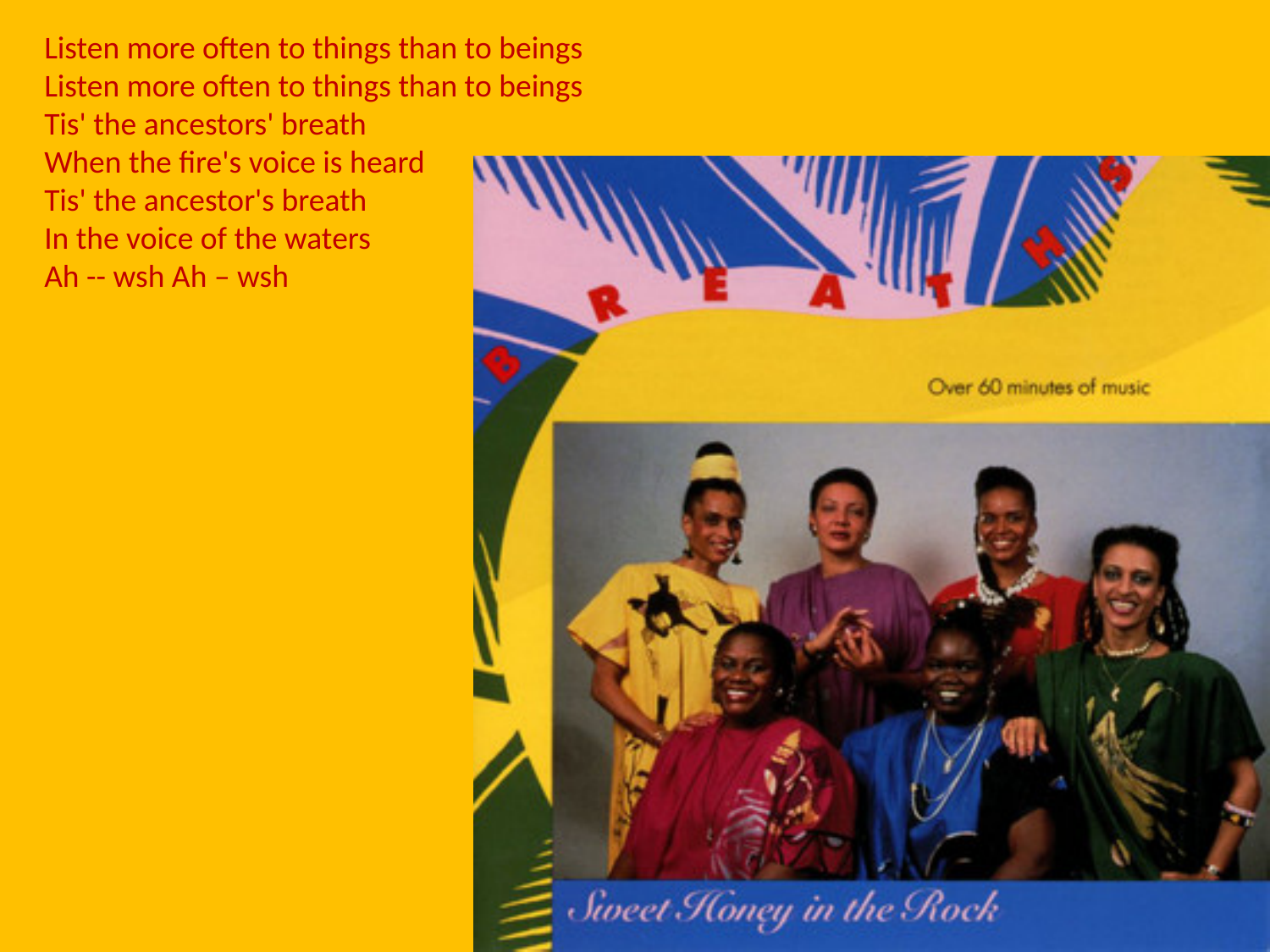

Listen more often to things than to beings
Listen more often to things than to beings
Tis' the ancestors' breath
When the fire's voice is heard
Tis' the ancestor's breath
In the voice of the waters
Ah -- wsh Ah – wsh